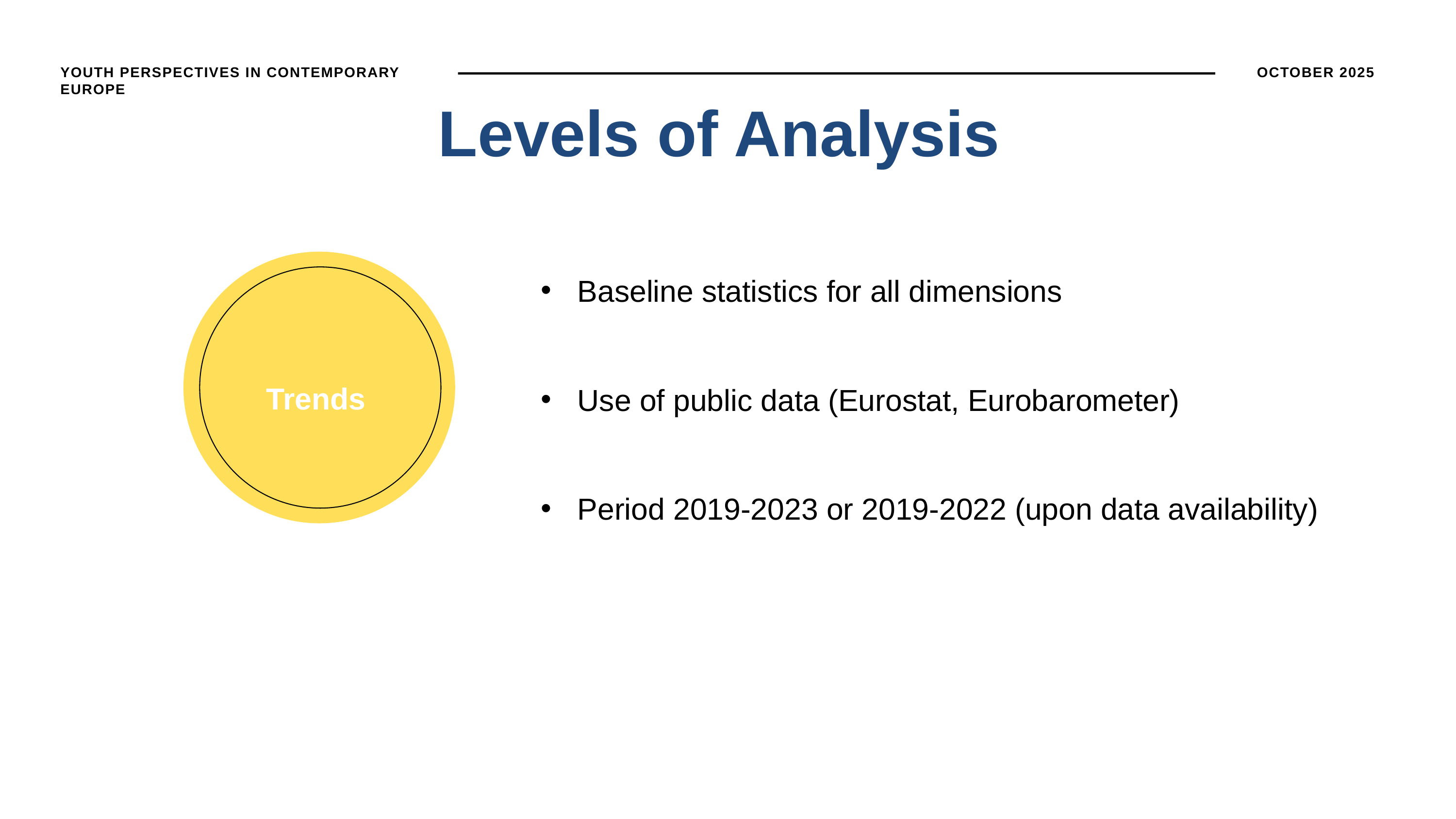

YOUTH PERSPECTIVES IN CONTEMPORARY EUROPE
OCTOBER 2025

Levels of Analysis

Trends
Baseline statistics for all dimensions

Use of public data (Eurostat, Eurobarometer)

Period 2019-2023 or 2019-2022 (upon data availability)